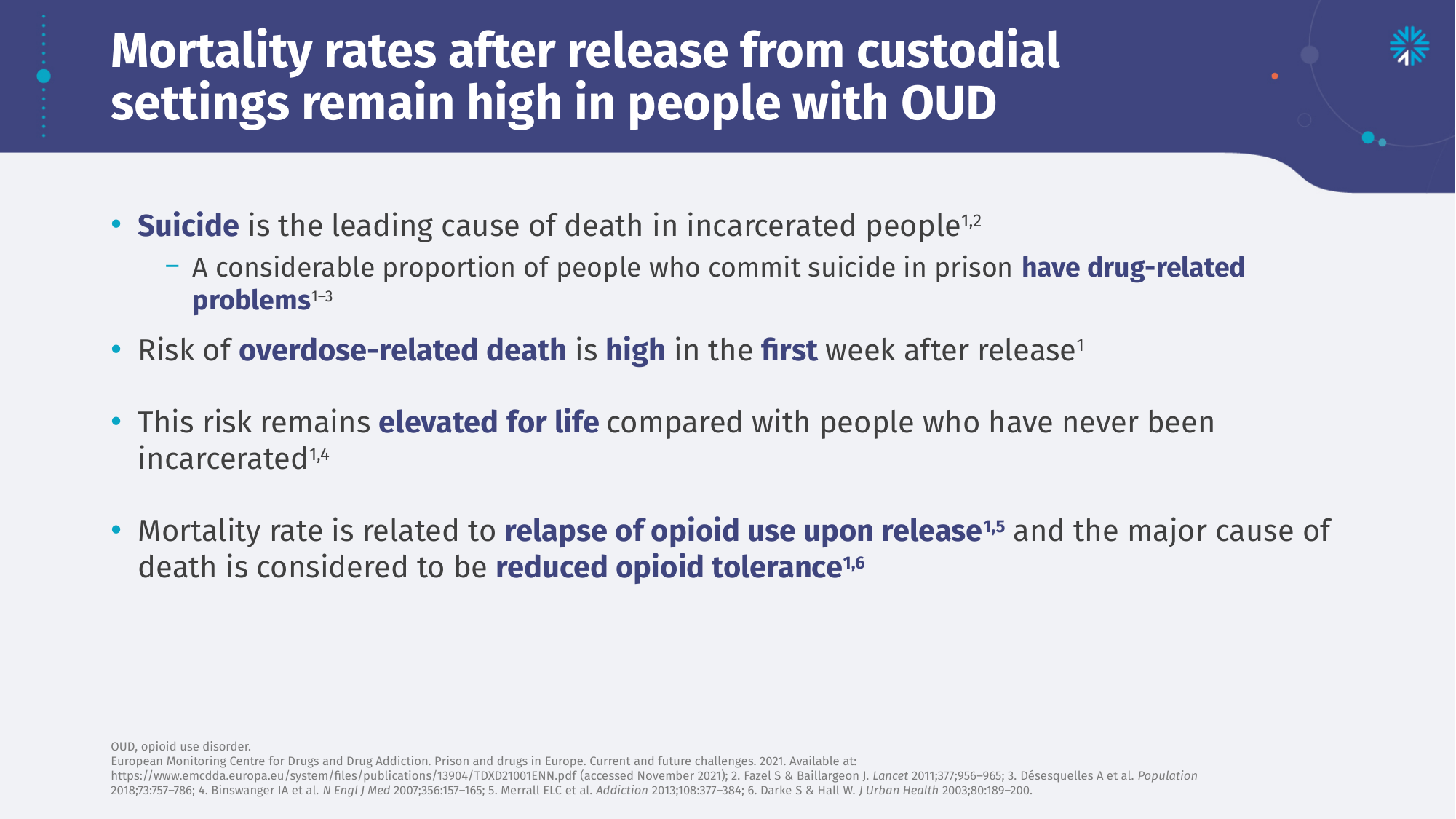

# Mortality rates after release from custodial settings remain high in people with OUD
Suicide is the leading cause of death in incarcerated people1,2
A considerable proportion of people who commit suicide in prison have drug-related problems1–3
Risk of overdose-related death is high in the first week after release1

This risk remains elevated for life compared with people who have never been incarcerated1,4

Mortality rate is related to relapse of opioid use upon release1,5 and the major cause of death is considered to be reduced opioid tolerance1,6

OUD, opioid use disorder.
European Monitoring Centre for Drugs and Drug Addiction. Prison and drugs in Europe. Current and future challenges. 2021. Available at: https://www.emcdda.europa.eu/system/files/publications/13904/TDXD21001ENN.pdf (accessed November 2021); 2. Fazel S & Baillargeon J. Lancet 2011;377;956–965; 3. Désesquelles A et al. Population 2018;73:757–786; 4. Binswanger IA et al. N Engl J Med 2007;356:157–165; 5. Merrall ELC et al. Addiction 2013;108:377–384; 6. Darke S & Hall W. J Urban Health 2003;80:189–200.